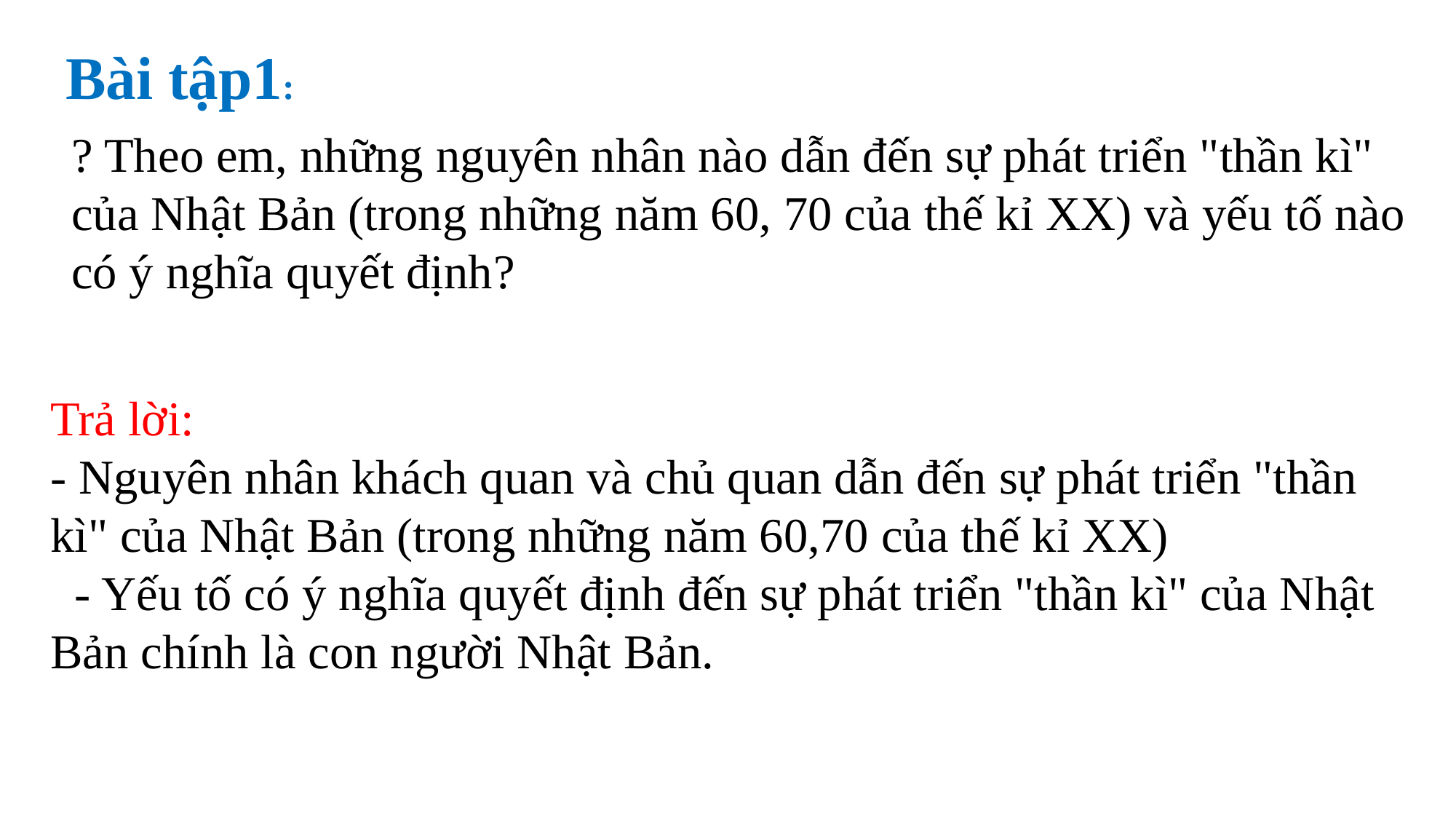

Bài tập1:
? Theo em, những nguyên nhân nào dẫn đến sự phát triển "thần kì" của Nhật Bản (trong những năm 60, 70 của thế kỉ XX) và yếu tố nào có ý nghĩa quyết định?
Trả lời:
- Nguyên nhân khách quan và chủ quan dẫn đến sự phát triển "thần kì" của Nhật Bản (trong những năm 60,70 của thế kỉ XX)
  - Yếu tố có ý nghĩa quyết định đến sự phát triển "thần kì" của Nhật Bản chính là con người Nhật Bản.